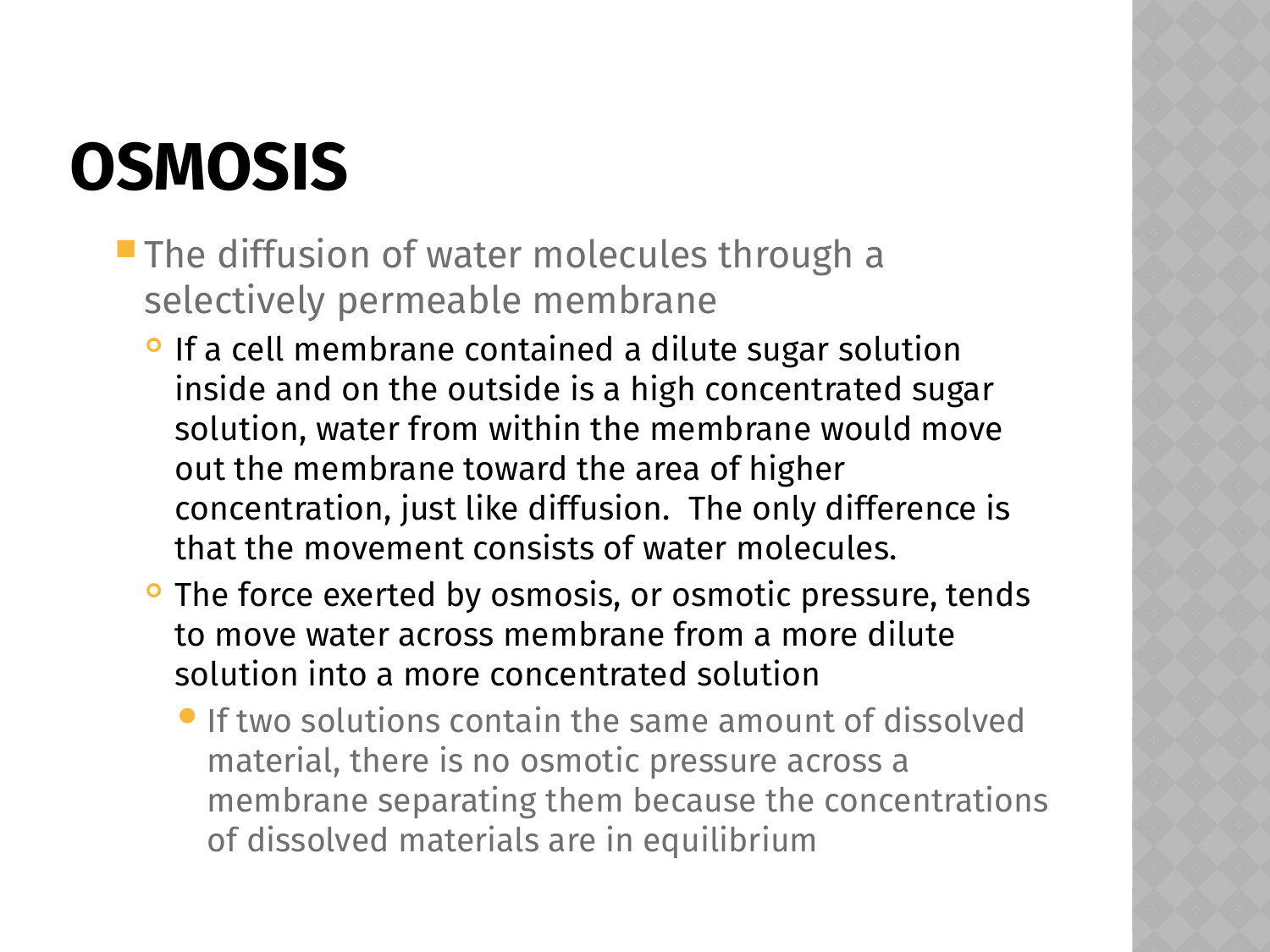

# Osmosis
The diffusion of water molecules through a selectively permeable membrane
If a cell membrane contained a dilute sugar solution inside and on the outside is a high concentrated sugar solution, water from within the membrane would move out the membrane toward the area of higher concentration, just like diffusion.  The only difference is that the movement consists of water molecules.
The force exerted by osmosis, or osmotic pressure, tends to move water across membrane from a more dilute solution into a more concentrated solution
If two solutions contain the same amount of dissolved material, there is no osmotic pressure across a membrane separating them because the concentrations of dissolved materials are in equilibrium